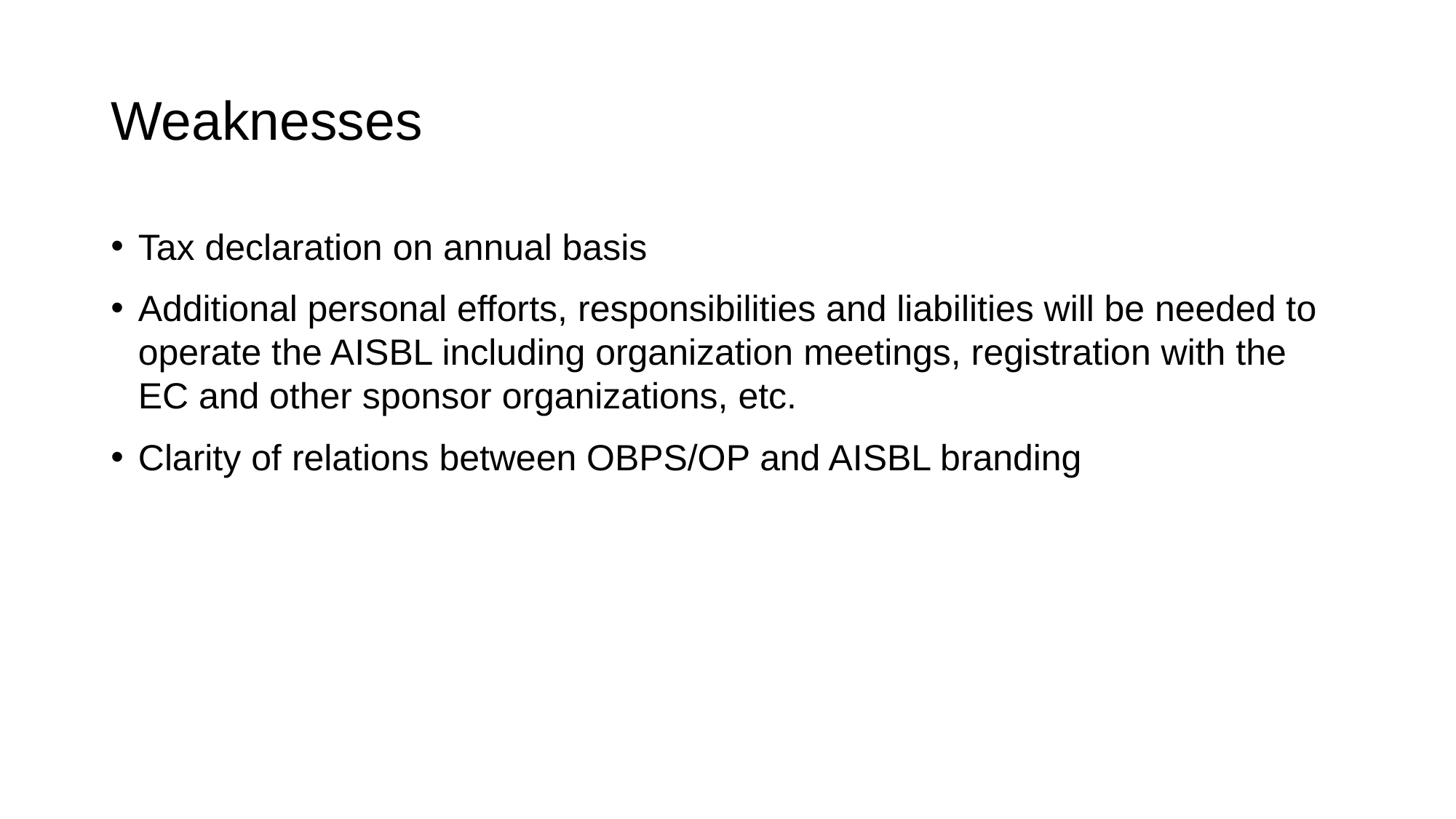

# Weaknesses
Tax declaration on annual basis
Additional personal efforts, responsibilities and liabilities will be needed to operate the AISBL including organization meetings, registration with the EC and other sponsor organizations, etc.
Clarity of relations between OBPS/OP and AISBL branding